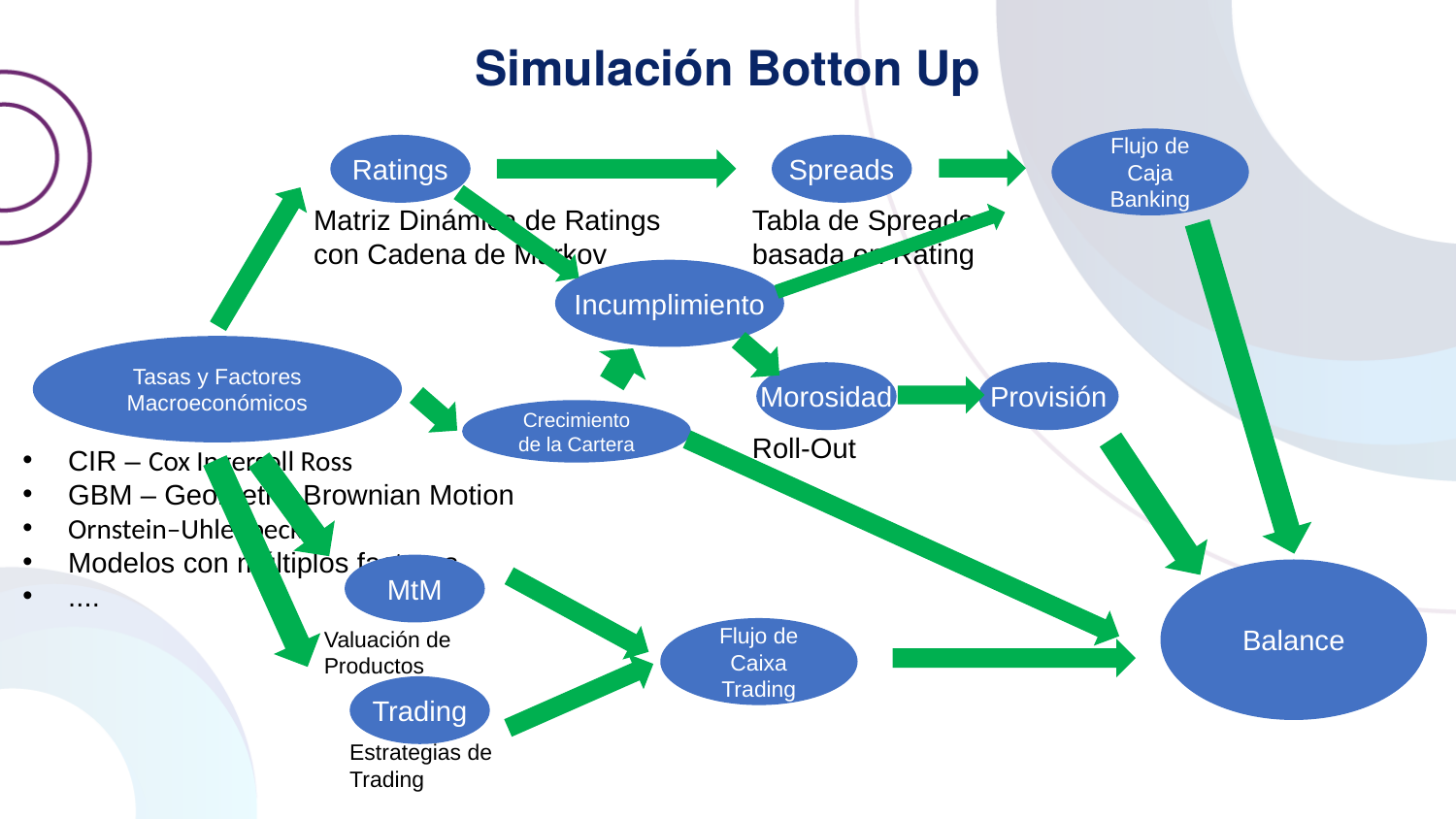

# Simulación Botton Up

Flujo de Caja Banking
Spreads
Ratings

Tabla de Spreads basada en Rating
Matriz Dinámica de Ratings con Cadena de Markov

Incumplimiento
Tasas y Factores Macroeconómicos

Morosidad
Provisión

Crecimiento de la Cartera

Roll-Out
CIR – Cox Ingersoll Ross
GBM – Geometric Brownian Motion
Ornstein–Uhlenbeck
Modelos con múltiplos factores
....

MtM
Balance

Flujo de Caixa Trading
Valuación de Productos

Trading

Estrategias de Trading